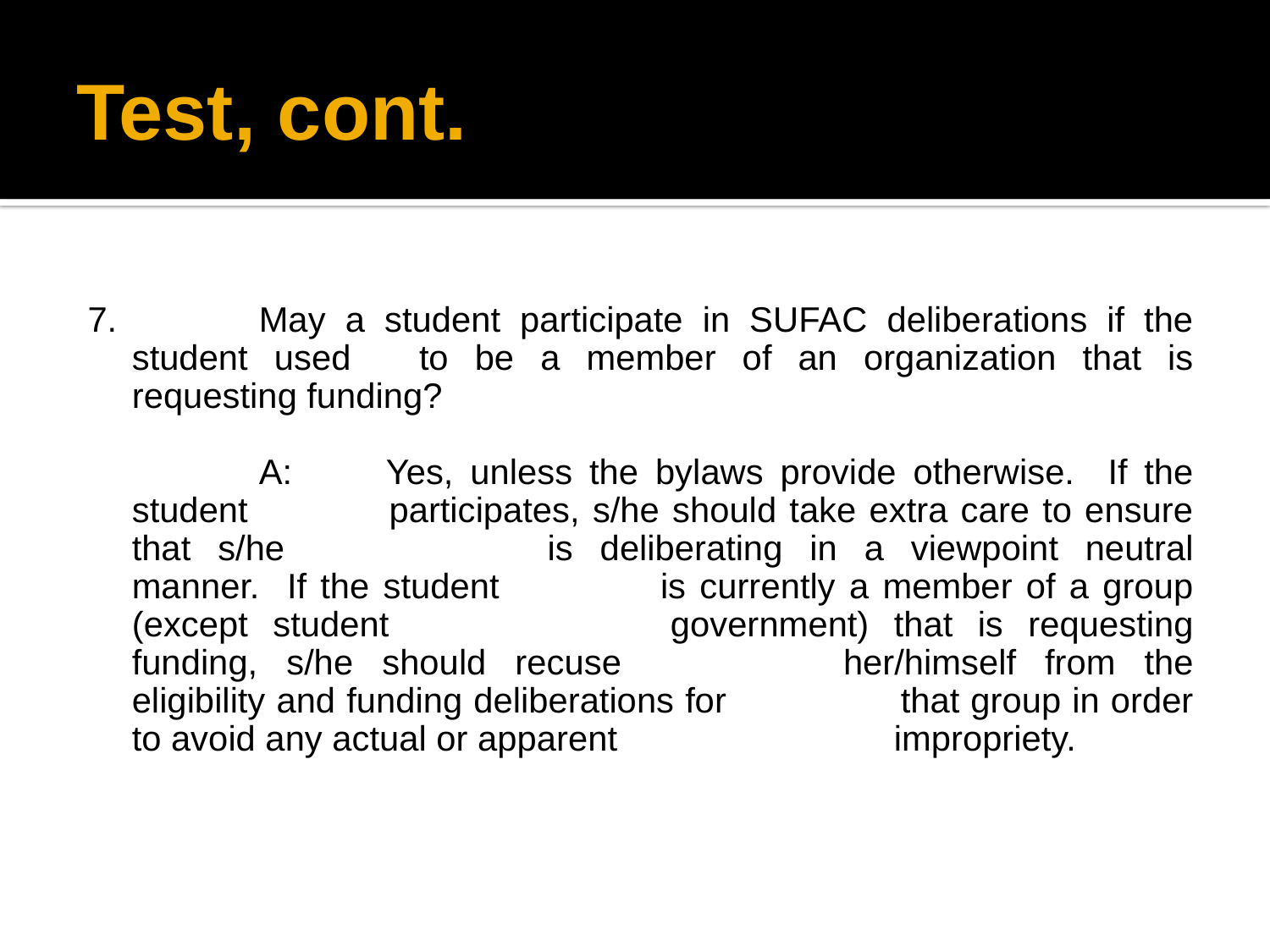

# Test, cont.

7.		May a student participate in SUFAC deliberations if the student used 	to be a member of an organization that is requesting funding?

		A:	Yes, unless the bylaws provide otherwise.  If the student 		participates, s/he should take extra care to ensure that s/he 		is deliberating in a viewpoint neutral manner.  If the student 		is currently a member of a group (except student 			government) that is requesting funding, s/he should recuse 		her/himself from the eligibility and funding deliberations for 		that group in order to avoid any actual or apparent 			impropriety.